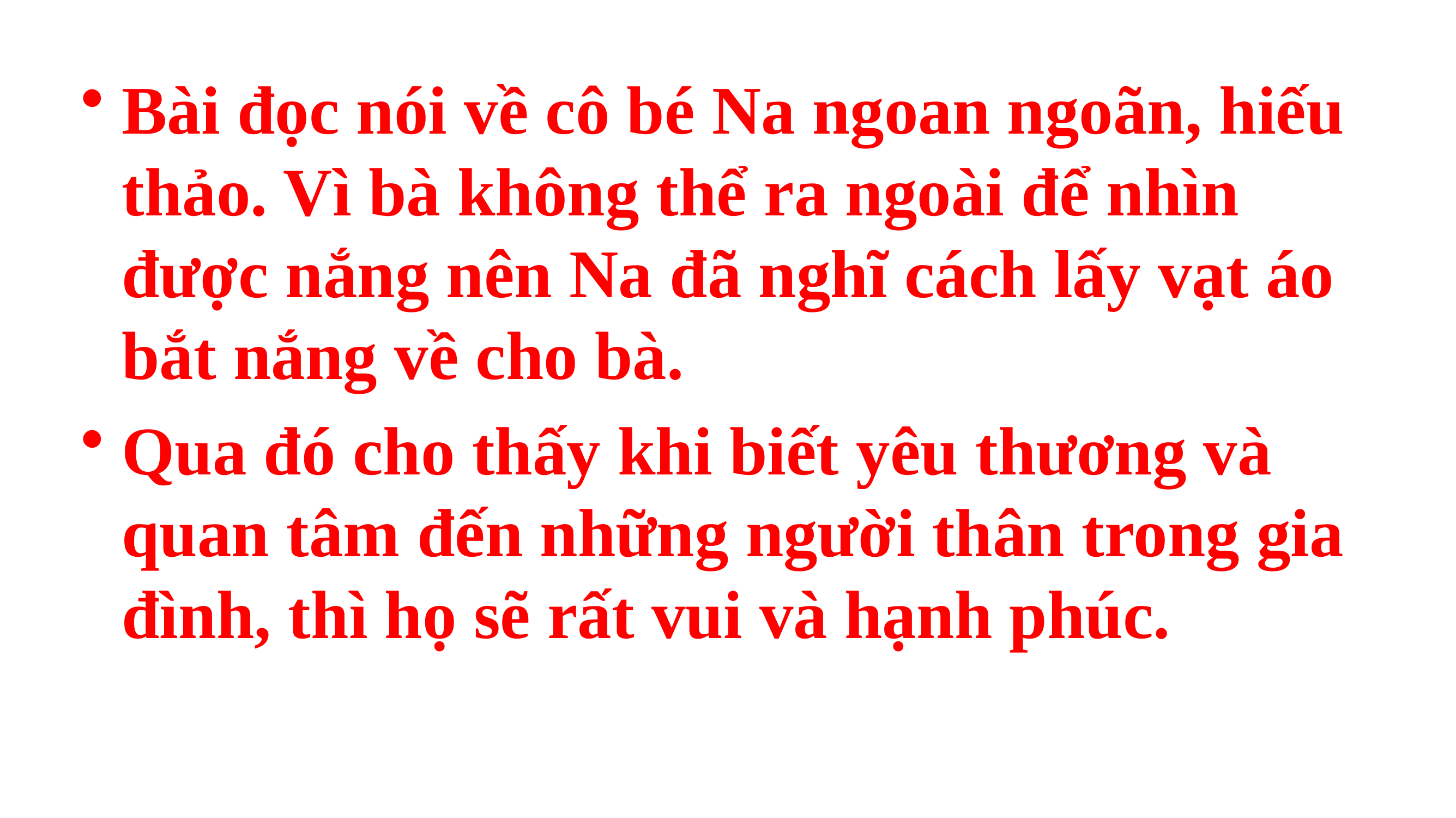

Bài đọc nói về cô bé Na ngoan ngoãn, hiếu thảo. Vì bà không thể ra ngoài để nhìn được nắng nên Na đã nghĩ cách lấy vạt áo bắt nắng về cho bà.
Qua đó cho thấy khi biết yêu thương và quan tâm đến những người thân trong gia đình, thì họ sẽ rất vui và hạnh phúc.